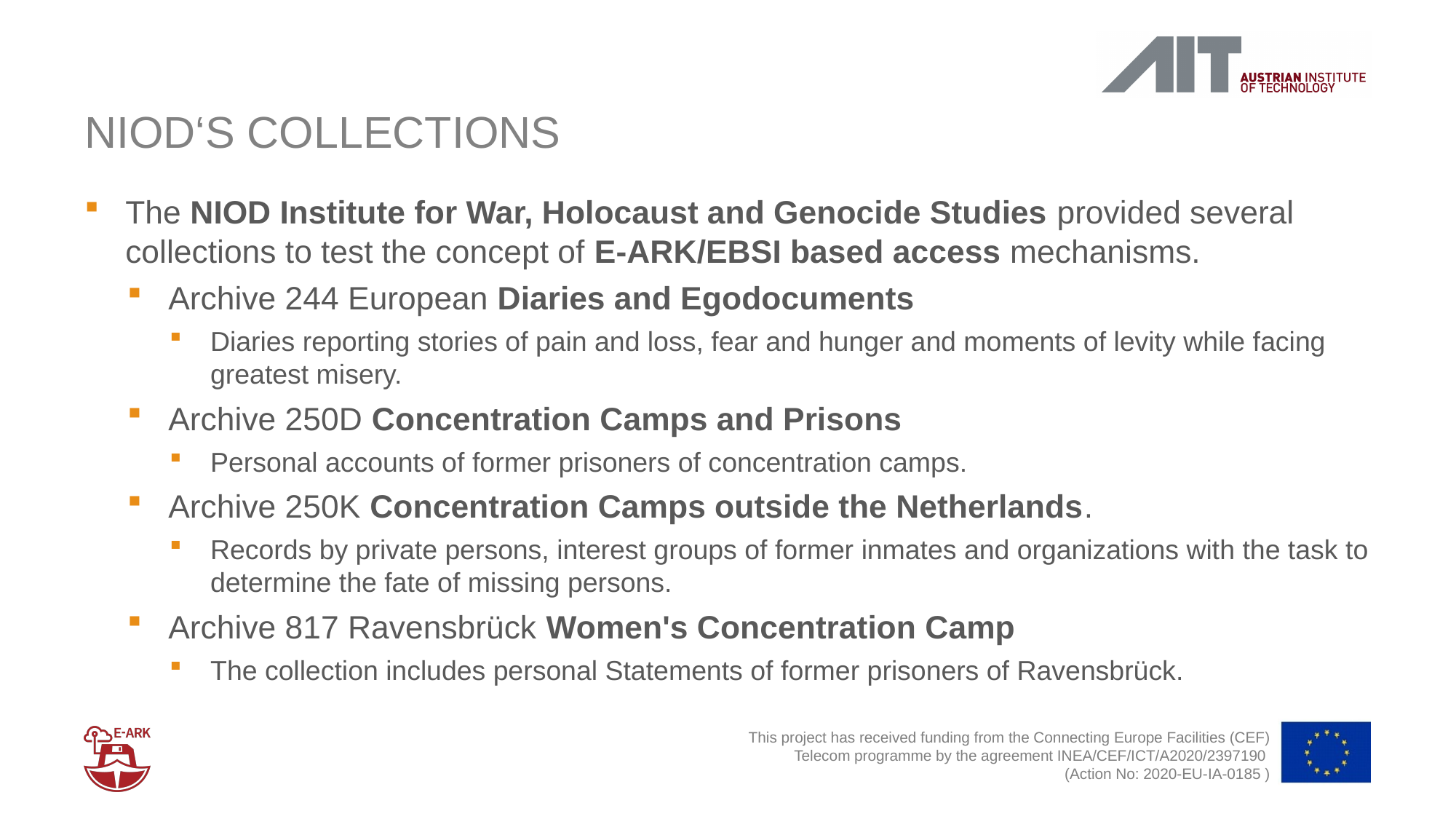

# NIOD‘s Collections
The NIOD Institute for War, Holocaust and Genocide Studies provided several collections to test the concept of E-ARK/EBSI based access mechanisms.
Archive 244 European Diaries and Egodocuments
Diaries reporting stories of pain and loss, fear and hunger and moments of levity while facing greatest misery.
Archive 250D Concentration Camps and Prisons
Personal accounts of former prisoners of concentration camps.
Archive 250K Concentration Camps outside the Netherlands.
Records by private persons, interest groups of former inmates and organizations with the task to determine the fate of missing persons.
Archive 817 Ravensbrück Women's Concentration Camp
The collection includes personal Statements of former prisoners of Ravensbrück.